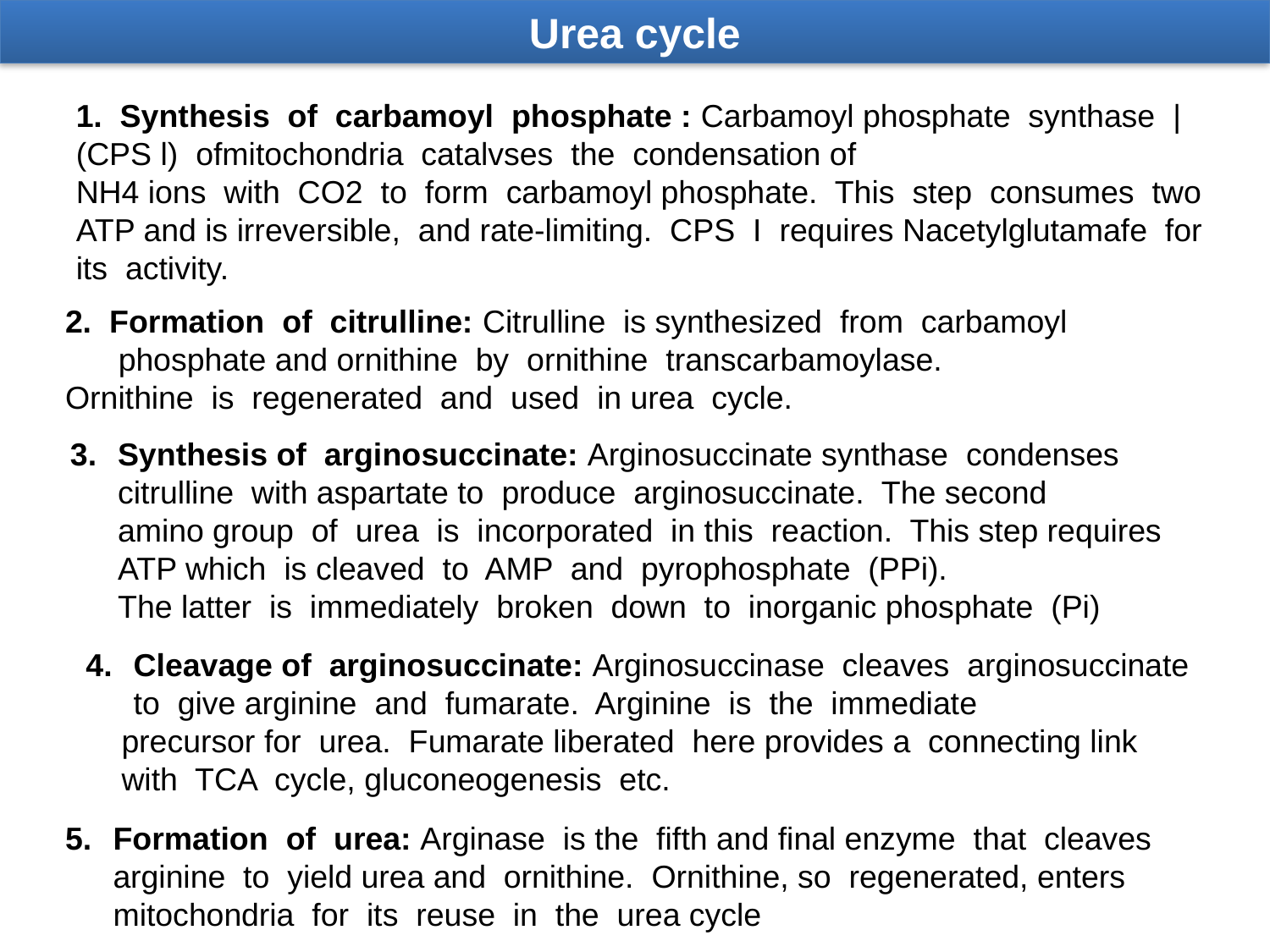

Urea cycle
1.  Synthesis  of  carbamoyl  phosphate : Carbamoyl phosphate  synthase  |    (CPS l)  ofmitochondria  catalvses  the  condensation of
NH4 ions  with  CO2  to  form  carbamoyl phosphate.  This  step  consumes  two  ATP and is irreversible,  and rate-limiting.  CPS  I  requires Nacetylglutamafe  for  its  activity.
2.  Formation  of  citrulline: Citrulline  is synthesized  from  carbamoyl            phosphate and ornithine  by  ornithine  transcarbamoylase.
Ornithine  is  regenerated  and  used  in urea  cycle.
Synthesis of  arginosuccinate: Arginosuccinate synthase  condenses
	citrulline  with aspartate to  produce  arginosuccinate.  The second
	amino group  of  urea  is  incorporated  in this  reaction.  This step requires  ATP which  is cleaved  to  AMP  and  pyrophosphate  (PPi).
	The latter  is  immediately  broken  down  to  inorganic phosphate  (Pi)
Cleavage of  arginosuccinate: Arginosuccinase  cleaves  arginosuccinate
 	to  give arginine  and  fumarate.  Arginine  is  the  immediate
    precursor for  urea.  Fumarate liberated  here provides a  connecting link
    with  TCA  cycle, gluconeogenesis  etc.
Formation  of  urea: Arginase  is the  fifth and final enzyme  that  cleaves  arginine  to  yield urea and  ornithine.  Ornithine, so  regenerated, enters  mitochondria  for  its  reuse  in  the  urea cycle